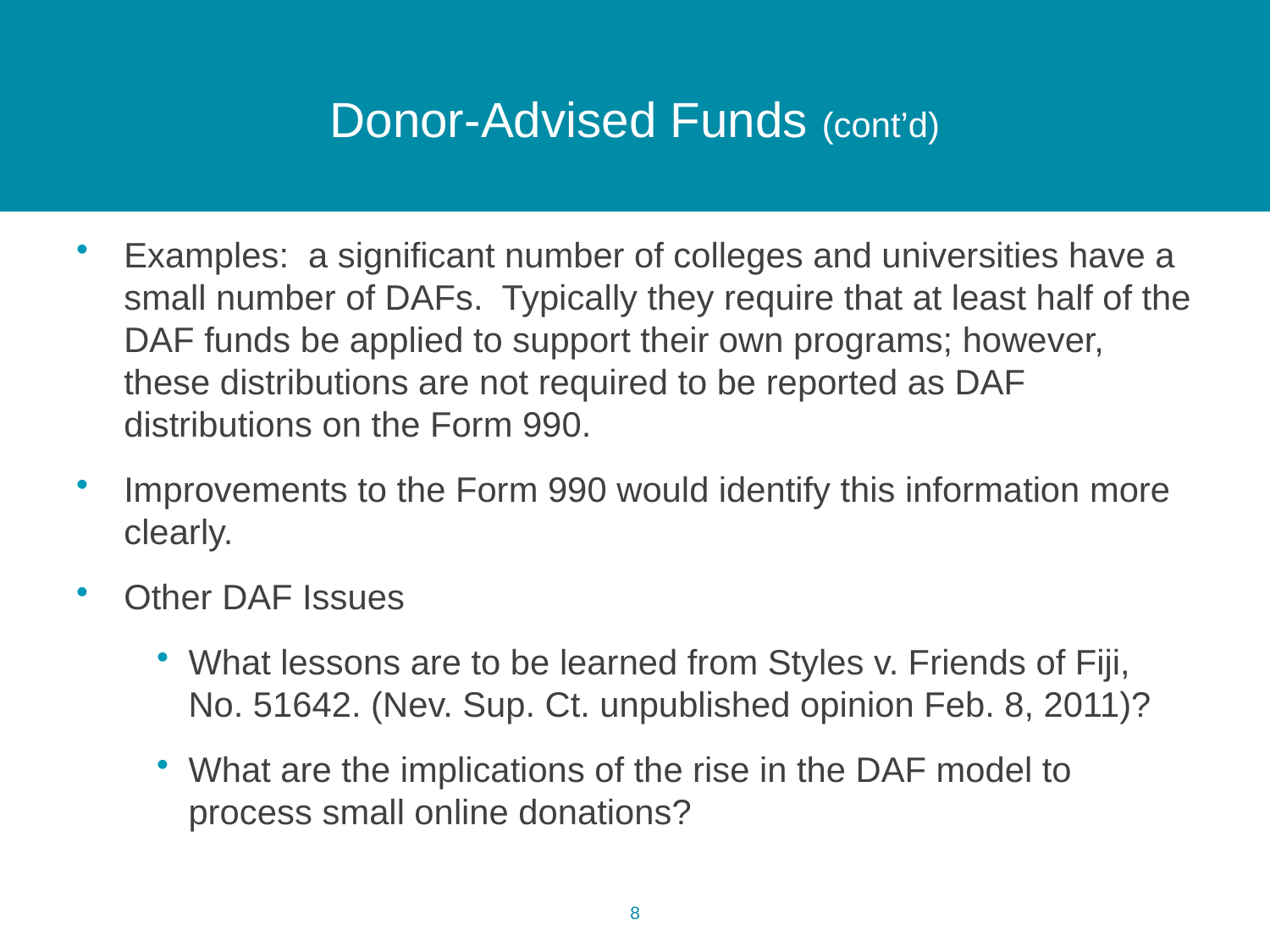

# Donor-Advised Funds (cont’d)
Examples:  a significant number of colleges and universities have a small number of DAFs.  Typically they require that at least half of the DAF funds be applied to support their own programs; however, these distributions are not required to be reported as DAF distributions on the Form 990.
Improvements to the Form 990 would identify this information more clearly.
Other DAF Issues
What lessons are to be learned from Styles v. Friends of Fiji, No. 51642. (Nev. Sup. Ct. unpublished opinion Feb. 8, 2011)?
What are the implications of the rise in the DAF model to process small online donations?

8